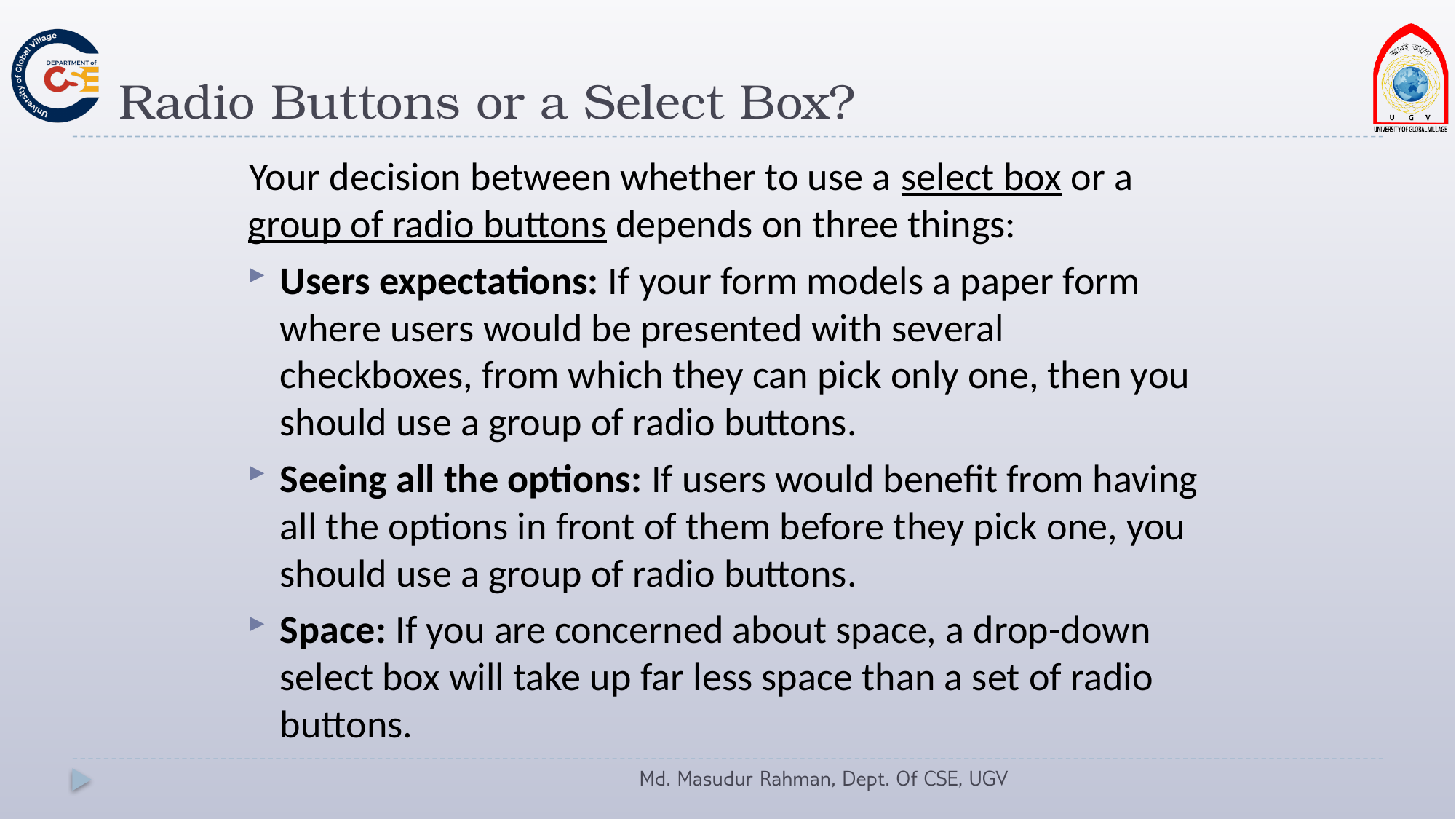

# Radio Buttons or a Select Box?
Your decision between whether to use a select box or a group of radio buttons depends on three things:
Users expectations: If your form models a paper form where users would be presented with several checkboxes, from which they can pick only one, then you should use a group of radio buttons.
Seeing all the options: If users would benefit from having all the options in front of them before they pick one, you should use a group of radio buttons.
Space: If you are concerned about space, a drop-down select box will take up far less space than a set of radio buttons.

Md. Masudur Rahman, Dept. Of CSE, UGV